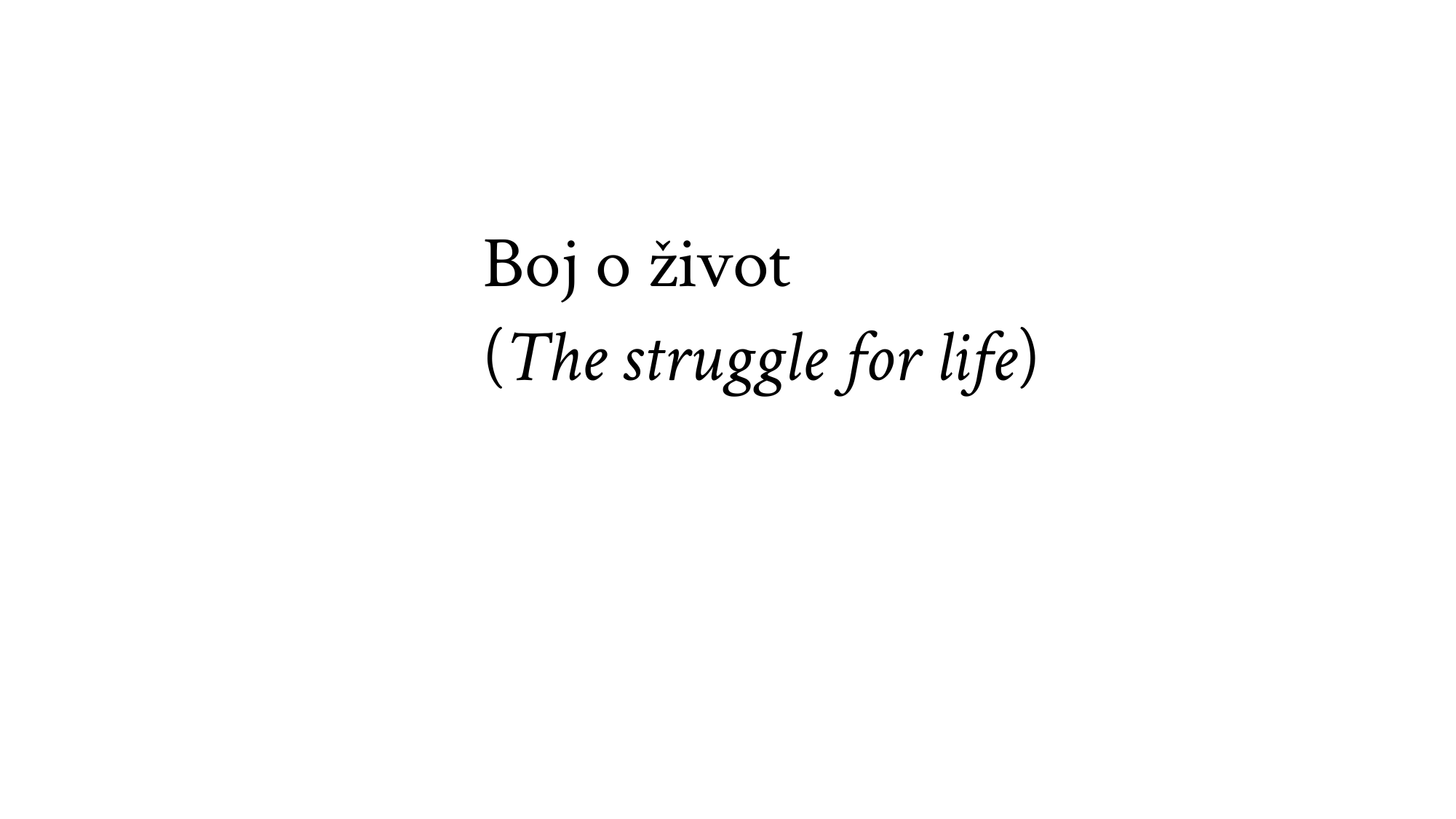

Boj o život
(The struggle for life)